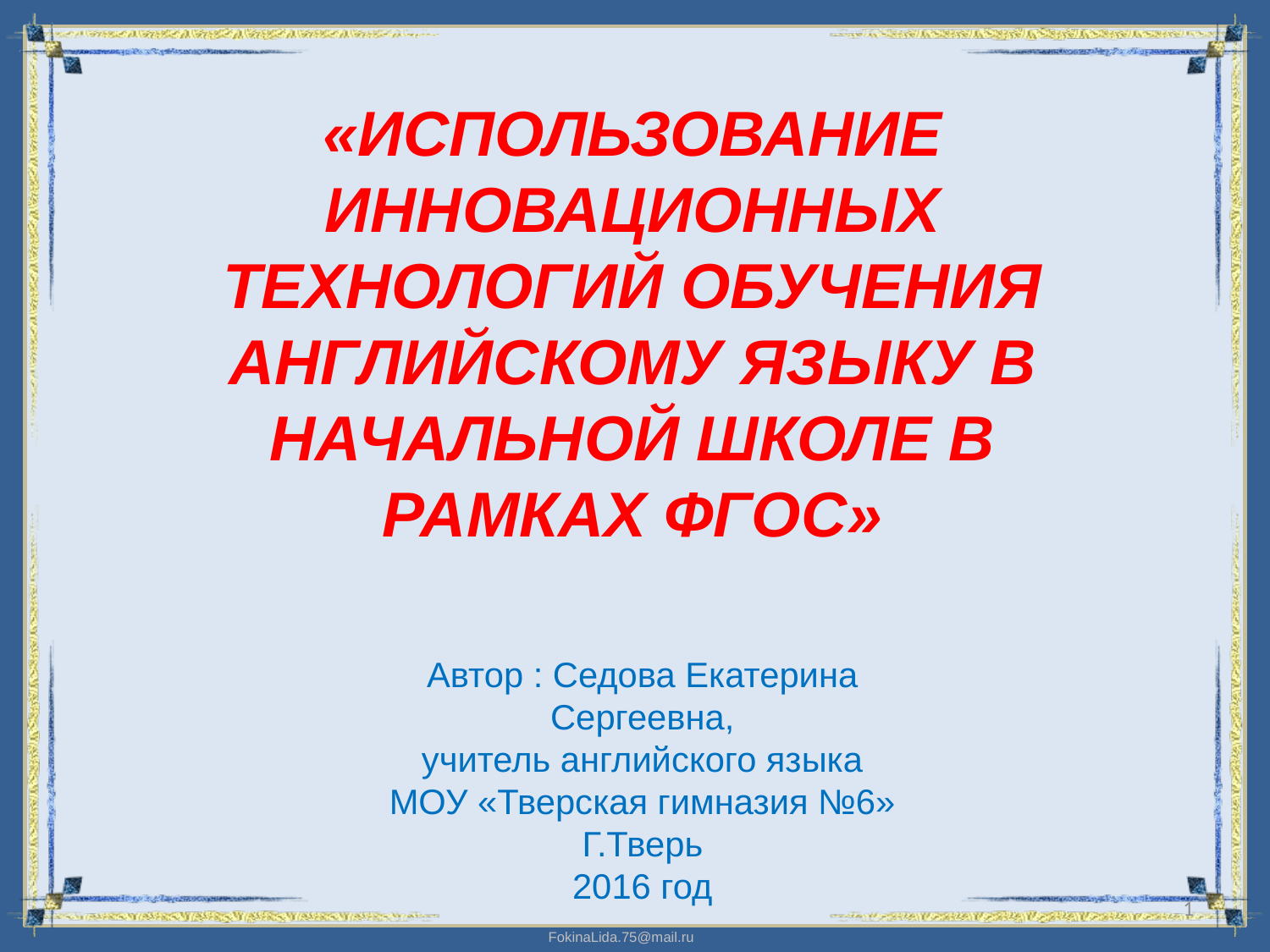

«ИСПОЛЬЗОВАНИЕ ИННОВАЦИОННЫХ ТЕХНОЛОГИЙ ОБУЧЕНИЯ АНГЛИЙСКОМУ ЯЗЫКУ В НАЧАЛЬНОЙ ШКОЛЕ В РАМКАХ ФГОС»
Автор : Седова Екатерина Сергеевна,
учитель английского языка
МОУ «Тверская гимназия №6»
Г.Тверь
2016 год
1